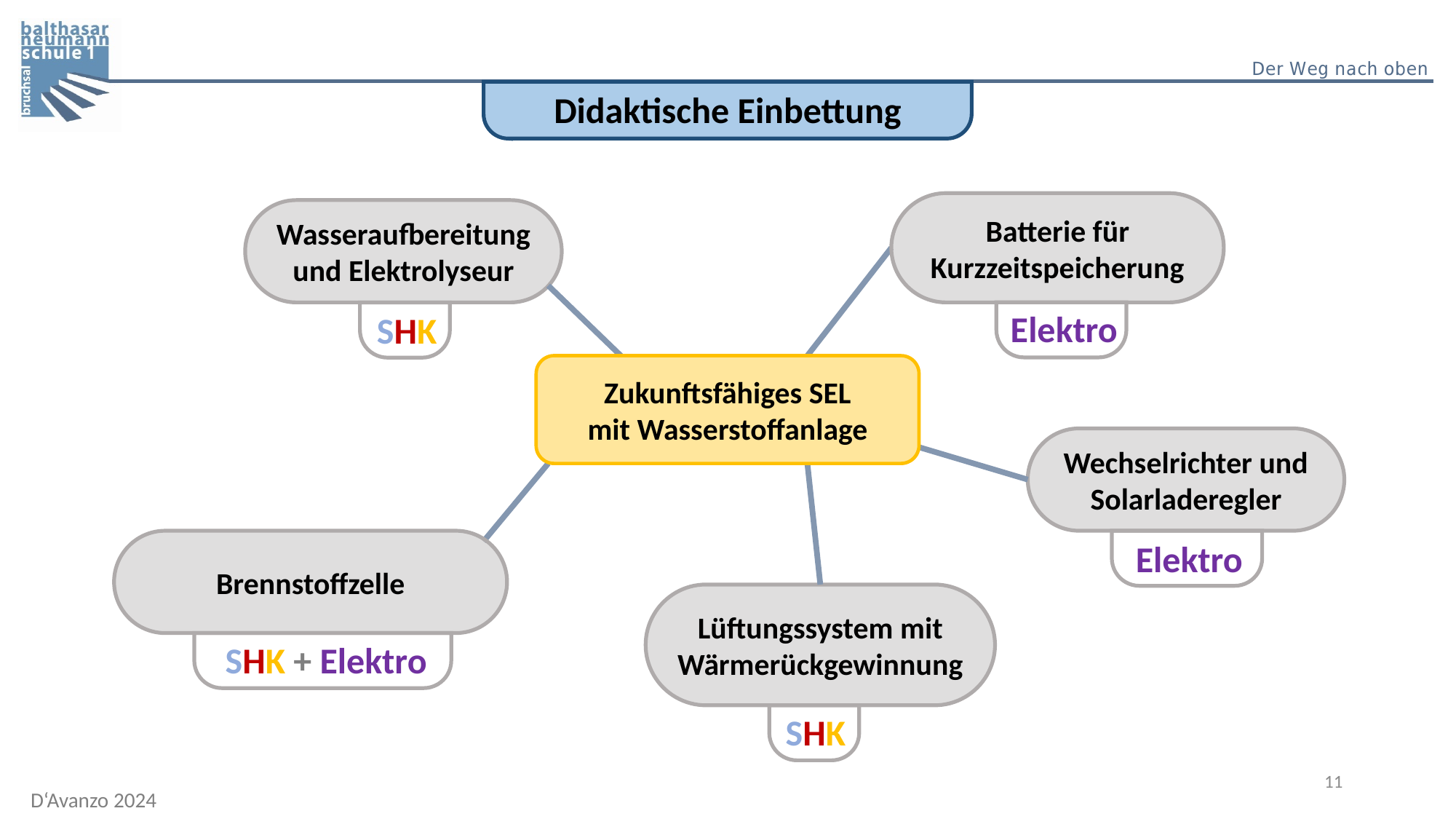

Didaktische Einbettung

Batterie für Kurzzeitspeicherung
Wasseraufbereitung und Elektrolyseur
Elektro

SHK

Zukunftsfähiges SEL
mit Wasserstoffanlage
Wechselrichter und Solarladeregler
Elektro

Brennstoffzelle
Lüftungssystem mit Wärmerückgewinnung
SHK + Elektro

SHK

11
D‘Avanzo 2024